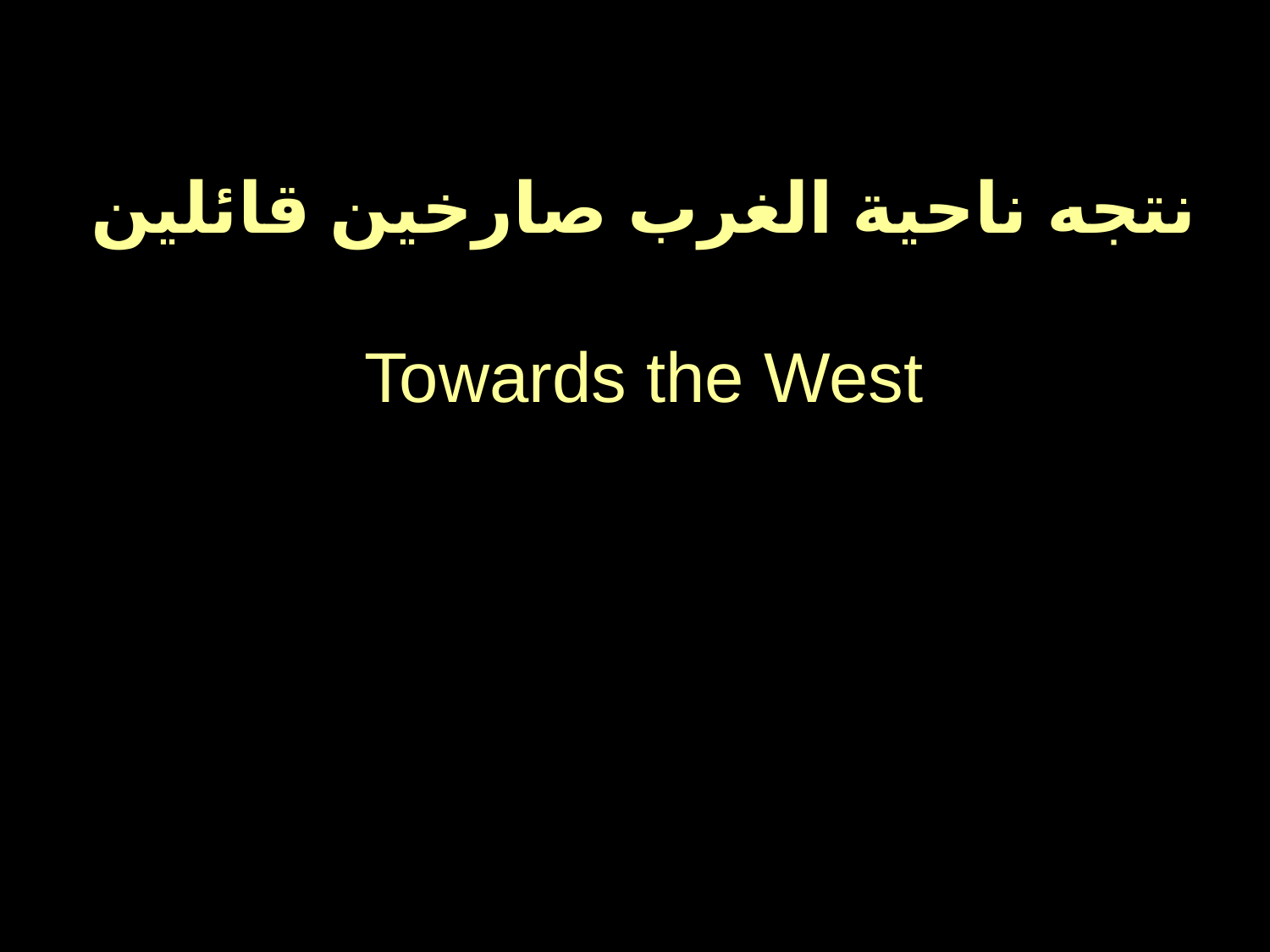

نتجه ناحية الغرب صارخين قائلين

Towards the West